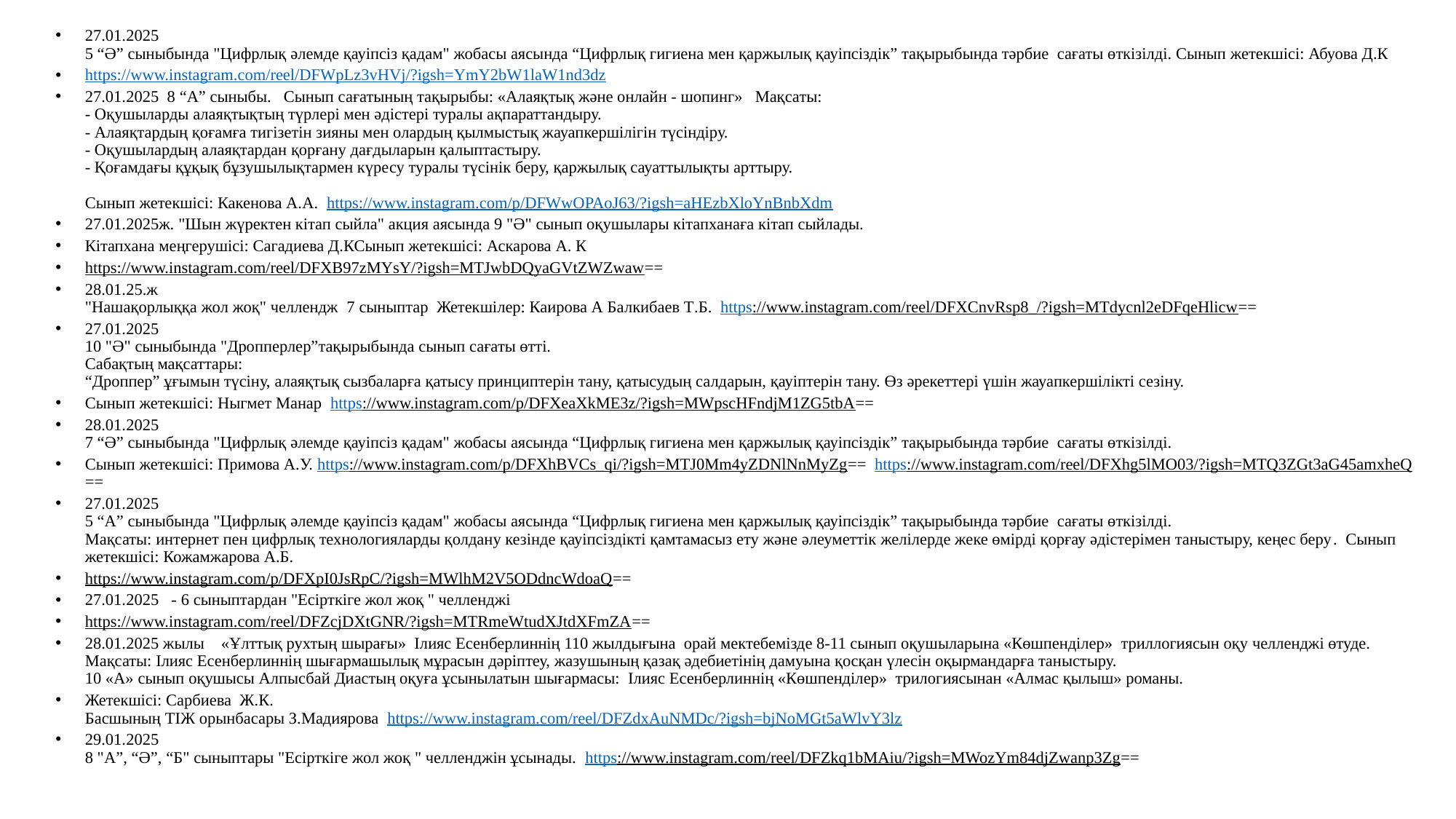

27.01.2025
5 “Ә” сыныбында "Цифрлық әлемде қауіпсіз қадам" жобасы аясында “Цифрлық гигиена мен қаржылық қауіпсіздік” тақырыбында тәрбие  сағаты өткізілді. Сынып жетекшісі: Абуова Д.К
https://www.instagram.com/reel/DFWpLz3vHVj/?igsh=YmY2bW1laW1nd3dz
27.01.2025  8 “А” сыныбы.   Сынып сағатының тақырыбы: «Алаяқтық және онлайн - шопинг»   Мақсаты:
- Оқушыларды алаяқтықтың түрлері мен әдістері туралы ақпараттандыру.
- Алаяқтардың қоғамға тигізетін зияны мен олардың қылмыстық жауапкершілігін түсіндіру.
- Оқушылардың алаяқтардан қорғану дағдыларын қалыптастыру.
- Қоғамдағы құқық бұзушылықтармен күресу туралы түсінік беру, қаржылық сауаттылықты арттыру.
Сынып жетекшісі: Какенова А.А.  https://www.instagram.com/p/DFWwOPAoJ63/?igsh=aHEzbXloYnBnbXdm
27.01.2025ж. "Шын жүректен кітап сыйла" акция аясында 9 "Ә" сынып оқушылары кітапханаға кітап сыйлады.
Кітапхана меңгерушісі: Сагадиева Д.КСынып жетекшісі: Аскарова А. К
https://www.instagram.com/reel/DFXB97zMYsY/?igsh=MTJwbDQyaGVtZWZwaw==
28.01.25.ж
"Нашақорлыққа жол жоқ" челлендж  7 сыныптар  Жетекшілер: Каирова А Балкибаев Т.Б.  https://www.instagram.com/reel/DFXCnvRsp8_/?igsh=MTdycnl2eDFqeHlicw==
27.01.2025
10 "Ә" сыныбында "Дропперлер”тақырыбында сынып сағаты өтті.
Сабақтың мақсаттары:
“Дроппер” ұғымын түсіну, алаяқтық сызбаларға қатысу принциптерін тану, қатысудың салдарын, қауіптерін тану. Өз әрекеттері үшін жауапкершілікті сезіну.
Сынып жетекшісі: Ныгмет Манар  https://www.instagram.com/p/DFXeaXkME3z/?igsh=MWpscHFndjM1ZG5tbA==
28.01.2025
7 “Ә” сыныбында "Цифрлық әлемде қауіпсіз қадам" жобасы аясында “Цифрлық гигиена мен қаржылық қауіпсіздік” тақырыбында тәрбие  сағаты өткізілді.
Сынып жетекшісі: Примова А.У. https://www.instagram.com/p/DFXhBVCs_qi/?igsh=MTJ0Mm4yZDNlNnMyZg==  https://www.instagram.com/reel/DFXhg5lMO03/?igsh=MTQ3ZGt3aG45amxheQ==
27.01.2025
5 “А” сыныбында "Цифрлық әлемде қауіпсіз қадам" жобасы аясында “Цифрлық гигиена мен қаржылық қауіпсіздік” тақырыбында тәрбие  сағаты өткізілді.
Мақсаты: интернет пен цифрлық технологияларды қолдану кезінде қауіпсіздікті қамтамасыз ету және әлеуметтік желілерде жеке өмірді қорғау әдістерімен таныстыру, кеңес беру.  Сынып жетекшісі: Кожамжарова А.Б.
https://www.instagram.com/p/DFXpI0JsRpC/?igsh=MWlhM2V5ODdncWdoaQ==
27.01.2025   - 6 сыныптардан "Есірткіге жол жоқ " челленджі
https://www.instagram.com/reel/DFZcjDXtGNR/?igsh=MTRmeWtudXJtdXFmZA==
28.01.2025 жылы    «Ұлттық рухтың шырағы»  Ілияс Есенберлиннің 110 жылдығына  орай мектебемізде 8-11 сынып оқушыларына «Көшпенділер»  триллогиясын оқу челленджі өтуде.
Мақсаты: Ілияс Есенберлиннің шығармашылық мұрасын дәріптеу, жазушының қазақ әдебиетінің дамуына қосқан үлесін оқырмандарға таныстыру.
10 «А» сынып оқушысы Алпысбай Диастың оқуға ұсынылатын шығармасы:  Ілияс Есенберлиннің «Көшпенділер»  трилогиясынан «Алмас қылыш» романы.
Жетекшісі: Сарбиева  Ж.К.
Басшының ТІЖ орынбасары З.Мадиярова  https://www.instagram.com/reel/DFZdxAuNMDc/?igsh=bjNoMGt5aWlvY3lz
29.01.2025
8 "А”, “Ә”, “Б" сыныптары "Есірткіге жол жоқ " челленджін ұсынады.  https://www.instagram.com/reel/DFZkq1bMAiu/?igsh=MWozYm84djZwanp3Zg==